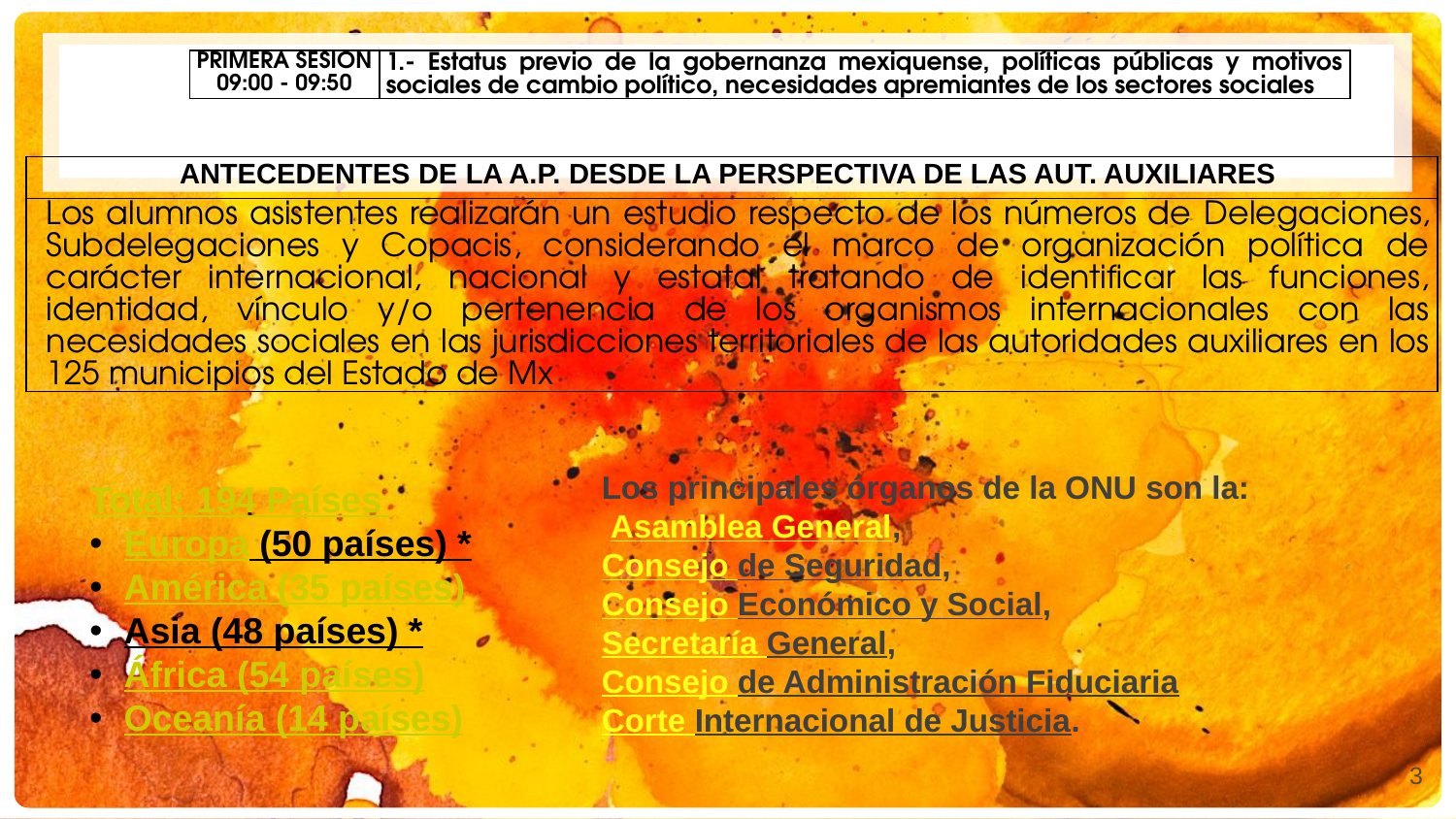

| PRIMERA SESION 09:00 - 09:50 | 1.- Estatus previo de la gobernanza mexiquense, políticas públicas y motivos sociales de cambio político, necesidades apremiantes de los sectores sociales |
| --- | --- |
| ANTECEDENTES DE LA A.P. DESDE LA PERSPECTIVA DE LAS AUT. AUXILIARES |
| --- |
| Los alumnos asistentes realizarán un estudio respecto de los números de Delegaciones, Subdelegaciones y Copacis, considerando el marco de organización política de carácter internacional, nacional y estatal tratando de identificar las funciones, identidad, vínculo y/o pertenencia de los organismos internacionales con las necesidades sociales en las jurisdicciones territoriales de las autoridades auxiliares en los 125 municipios del Estado de Mx |
Los principales órganos de la ONU son la:
 Asamblea General,
Consejo de Seguridad,
Consejo Económico y Social,
Secretaría General,
Consejo de Administración Fiduciaria
Corte Internacional de Justicia.
Total: 194 Países
Europa (50 países) *
América (35 países)
Asia (48 países) *
África (54 países)
Oceanía (14 países)
3